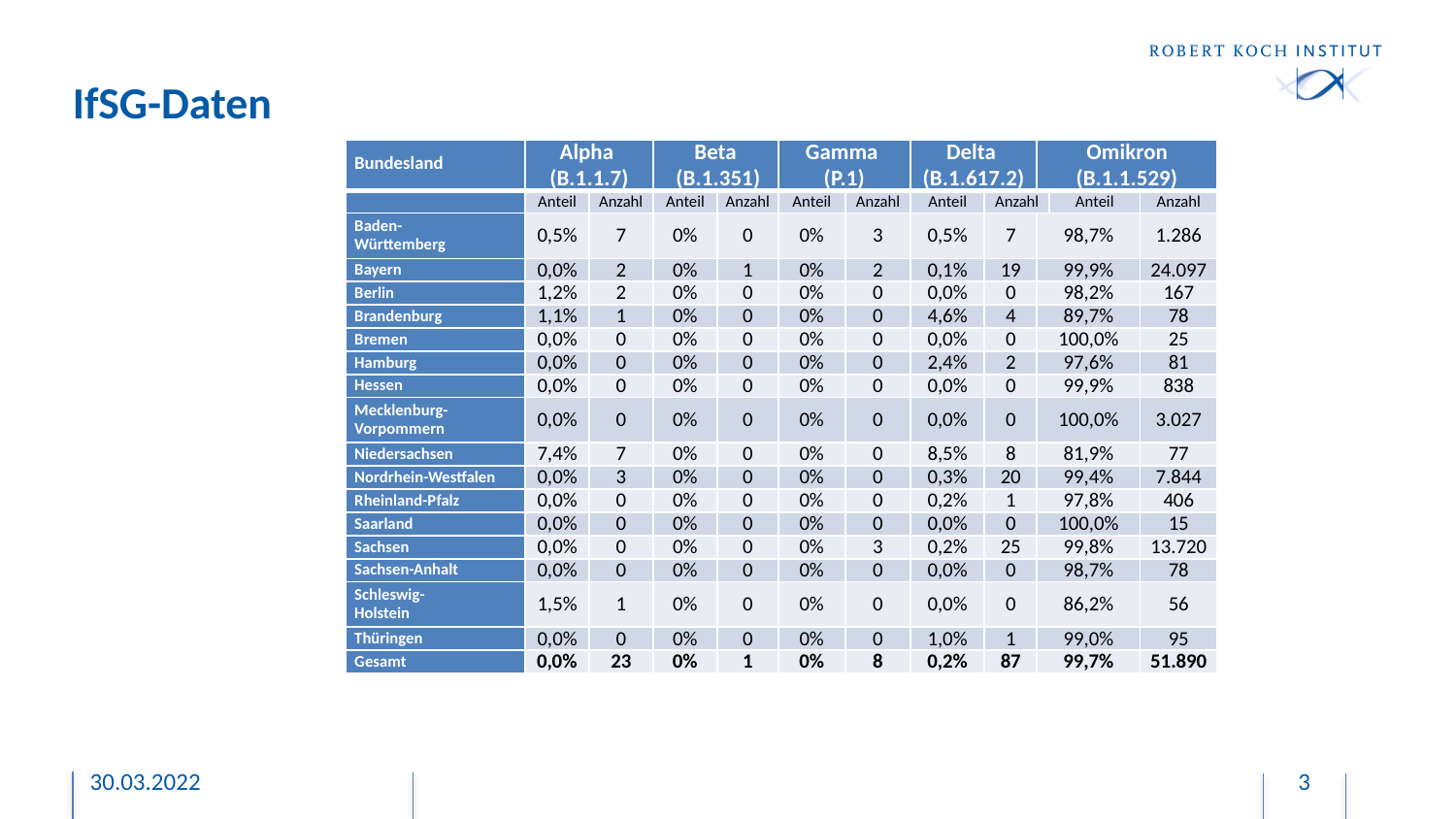

# IfSG-Daten
| Bundesland | Alpha (B.1.1.7) |  | Beta (B.1.351) |  | Gamma (P.1) |  | Delta (B.1.617.2) |  | Omikron (B.1.1.529) |  |  |
| --- | --- | --- | --- | --- | --- | --- | --- | --- | --- | --- | --- |
|  | Anteil | Anzahl | Anteil | Anzahl | Anteil | Anzahl | Anteil | Anzahl |  | Anteil | Anzahl |
| Baden- Württemberg | 0,5% | 7 | 0% | 0 | 0% | 3 | 0,5% | 7 | 98,7% |  | 1.286 |
| Bayern | 0,0% | 2 | 0% | 1 | 0% | 2 | 0,1% | 19 | 99,9% |  | 24.097 |
| Berlin | 1,2% | 2 | 0% | 0 | 0% | 0 | 0,0% | 0 | 98,2% |  | 167 |
| Brandenburg | 1,1% | 1 | 0% | 0 | 0% | 0 | 4,6% | 4 | 89,7% |  | 78 |
| Bremen | 0,0% | 0 | 0% | 0 | 0% | 0 | 0,0% | 0 | 100,0% |  | 25 |
| Hamburg | 0,0% | 0 | 0% | 0 | 0% | 0 | 2,4% | 2 | 97,6% |  | 81 |
| Hessen | 0,0% | 0 | 0% | 0 | 0% | 0 | 0,0% | 0 | 99,9% |  | 838 |
| Mecklenburg- Vorpommern | 0,0% | 0 | 0% | 0 | 0% | 0 | 0,0% | 0 | 100,0% |  | 3.027 |
| Niedersachsen | 7,4% | 7 | 0% | 0 | 0% | 0 | 8,5% | 8 | 81,9% |  | 77 |
| Nordrhein-Westfalen | 0,0% | 3 | 0% | 0 | 0% | 0 | 0,3% | 20 | 99,4% |  | 7.844 |
| Rheinland-Pfalz | 0,0% | 0 | 0% | 0 | 0% | 0 | 0,2% | 1 | 97,8% |  | 406 |
| Saarland | 0,0% | 0 | 0% | 0 | 0% | 0 | 0,0% | 0 | 100,0% |  | 15 |
| Sachsen | 0,0% | 0 | 0% | 0 | 0% | 3 | 0,2% | 25 | 99,8% |  | 13.720 |
| Sachsen-Anhalt | 0,0% | 0 | 0% | 0 | 0% | 0 | 0,0% | 0 | 98,7% |  | 78 |
| Schleswig- Holstein | 1,5% | 1 | 0% | 0 | 0% | 0 | 0,0% | 0 | 86,2% |  | 56 |
| Thüringen | 0,0% | 0 | 0% | 0 | 0% | 0 | 1,0% | 1 | 99,0% |  | 95 |
| Gesamt | 0,0% | 23 | 0% | 1 | 0% | 8 | 0,2% | 87 | 99,7% |  | 51.890 |

30.03.2022
3